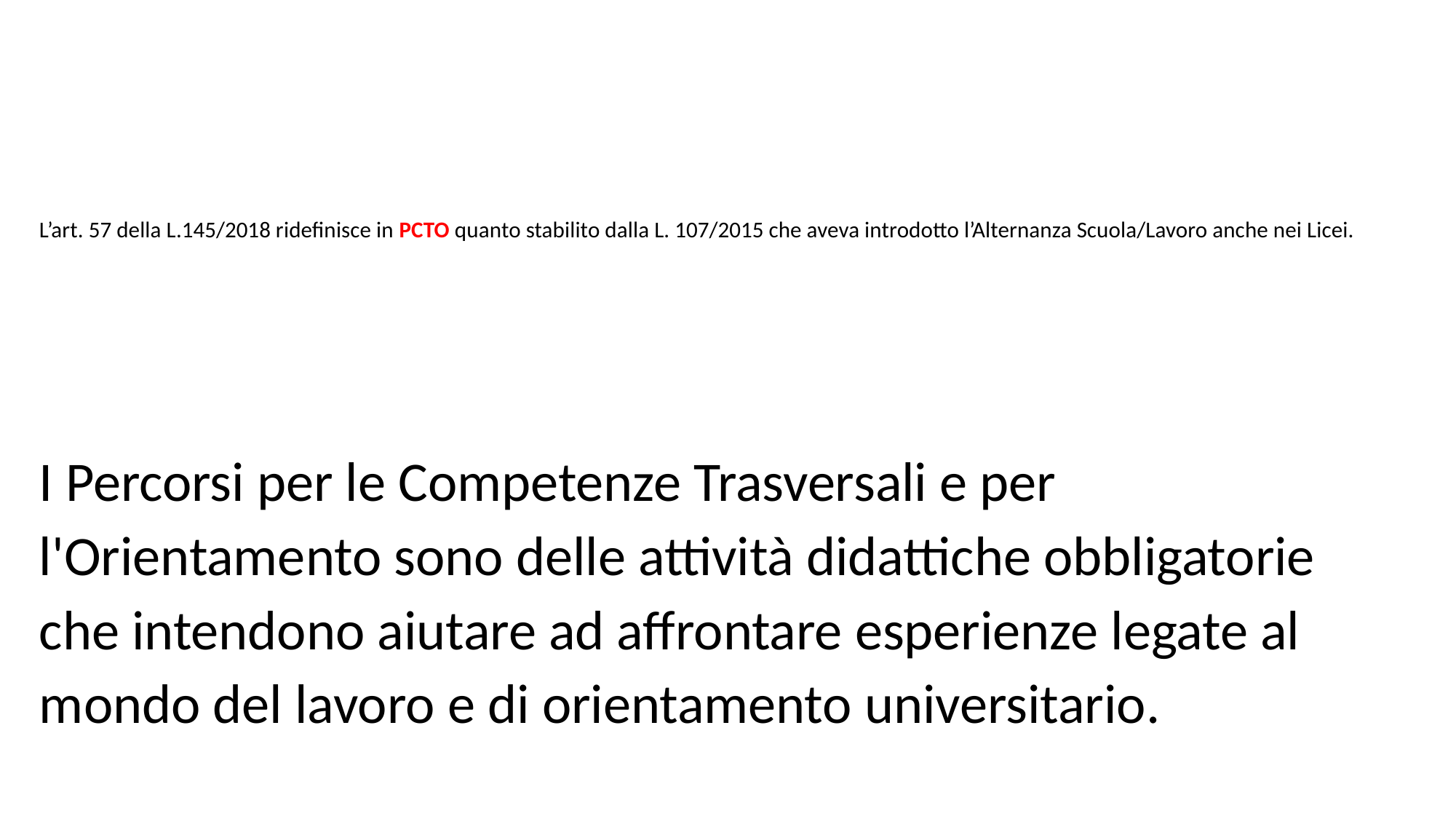

# L’art. 57 della L.145/2018 ridefinisce in PCTO quanto stabilito dalla L. 107/2015 che aveva introdotto l’Alternanza Scuola/Lavoro anche nei Licei.

I Percorsi per le Competenze Trasversali e per
l'Orientamento sono delle attività didattiche obbligatorie
che intendono aiutare ad affrontare esperienze legate al
mondo del lavoro e di orientamento universitario.